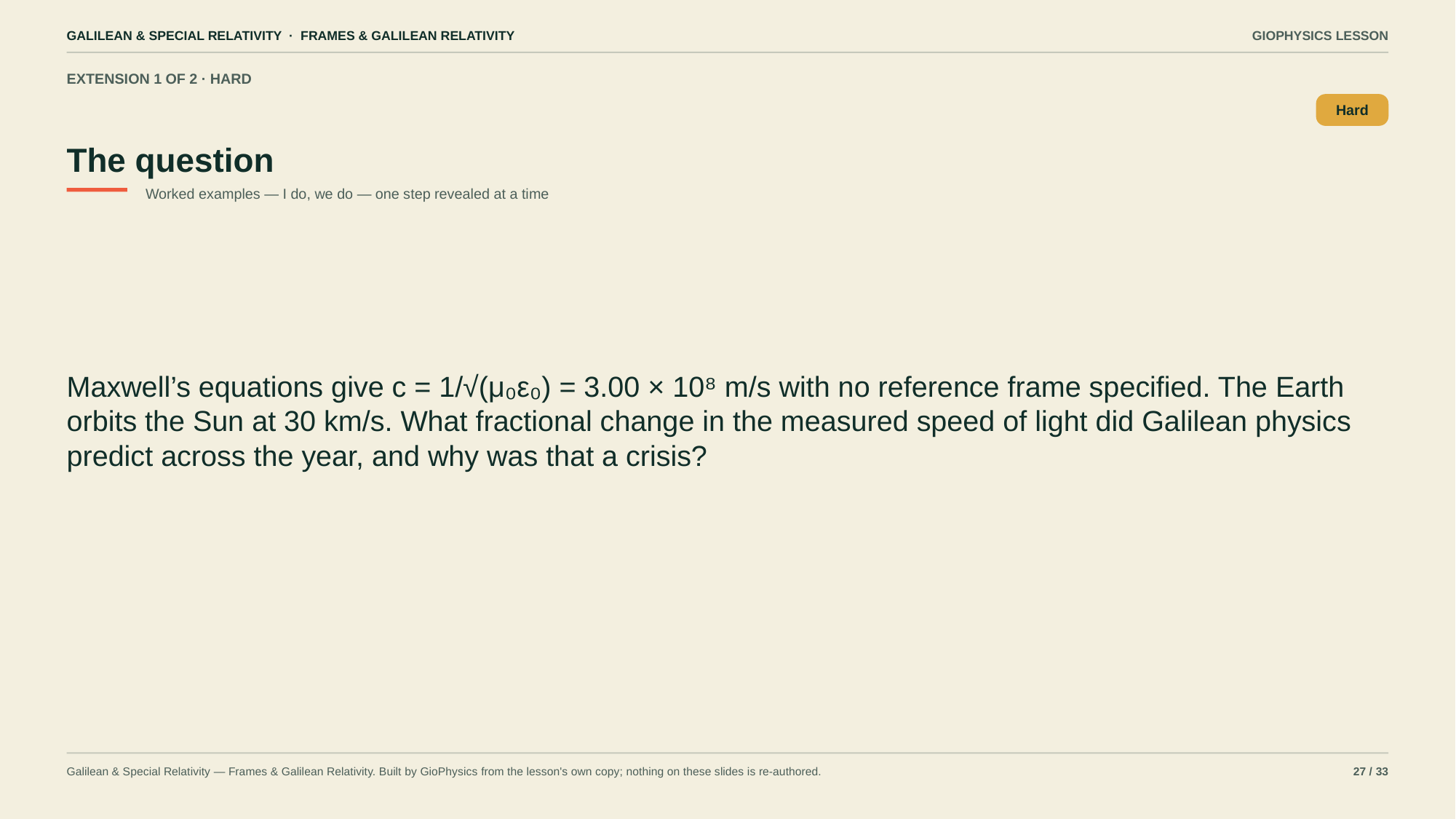

GALILEAN & SPECIAL RELATIVITY  ·  FRAMES & GALILEAN RELATIVITY
GIOPHYSICS LESSON

EXTENSION 1 OF 2 · HARD
The question

Hard
Worked examples — I do, we do — one step revealed at a time

Maxwell’s equations give c = 1/√(μ₀ε₀) = 3.00 × 10⁸ m/s with no reference frame specified. The Earth orbits the Sun at 30 km/s. What fractional change in the measured speed of light did Galilean physics predict across the year, and why was that a crisis?

Galilean & Special Relativity — Frames & Galilean Relativity. Built by GioPhysics from the lesson's own copy; nothing on these slides is re-authored.
27 / 33